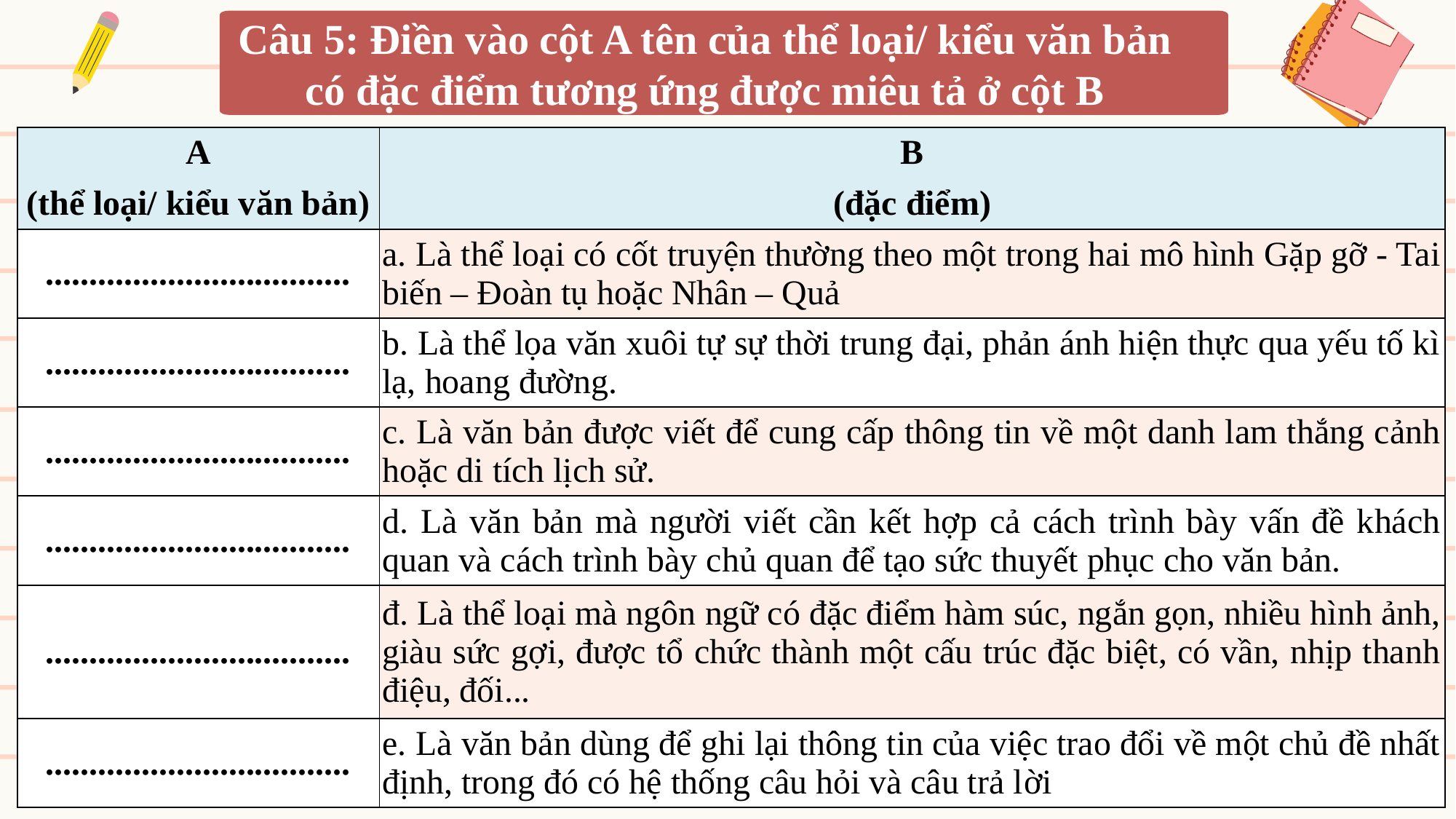

Câu 5: Điền vào cột A tên của thể loại/ kiểu văn bản có đặc điểm tương ứng được miêu tả ở cột B

| A (thể loại/ kiểu văn bản) | B (đặc điểm) |
| --- | --- |
| ................................... | a. Là thể loại có cốt truyện thường theo một trong hai mô hình Gặp gỡ - Tai biến – Đoàn tụ hoặc Nhân – Quả |
| ................................... | b. Là thể lọa văn xuôi tự sự thời trung đại, phản ánh hiện thực qua yếu tố kì lạ, hoang đường. |
| ................................... | c. Là văn bản được viết để cung cấp thông tin về một danh lam thắng cảnh hoặc di tích lịch sử. |
| ................................... | d. Là văn bản mà người viết cần kết hợp cả cách trình bày vấn đề khách quan và cách trình bày chủ quan để tạo sức thuyết phục cho văn bản. |
| ................................... | đ. Là thể loại mà ngôn ngữ có đặc điểm hàm súc, ngắn gọn, nhiều hình ảnh, giàu sức gợi, được tổ chức thành một cấu trúc đặc biệt, có vần, nhịp thanh điệu, đối... |
| ................................... | e. Là văn bản dùng để ghi lại thông tin của việc trao đổi về một chủ đề nhất định, trong đó có hệ thống câu hỏi và câu trả lời |